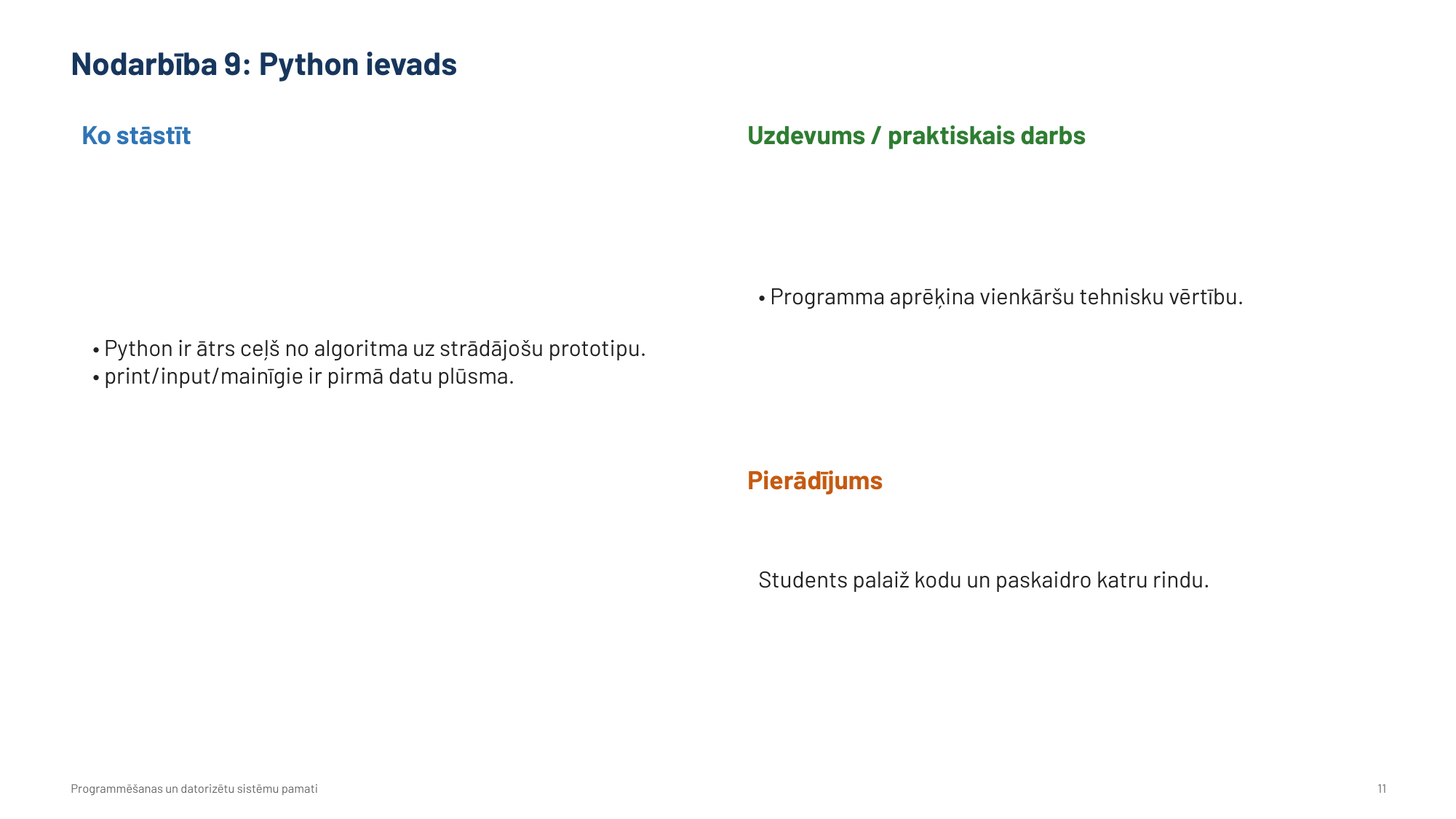

Nodarbība 9: Python ievads
Ko stāstīt
Uzdevums / praktiskais darbs
• Python ir ātrs ceļš no algoritma uz strādājošu prototipu.
• print/input/mainīgie ir pirmā datu plūsma.
• Programma aprēķina vienkāršu tehnisku vērtību.
Pierādījums
Students palaiž kodu un paskaidro katru rindu.
Programmēšanas un datorizētu sistēmu pamati
11